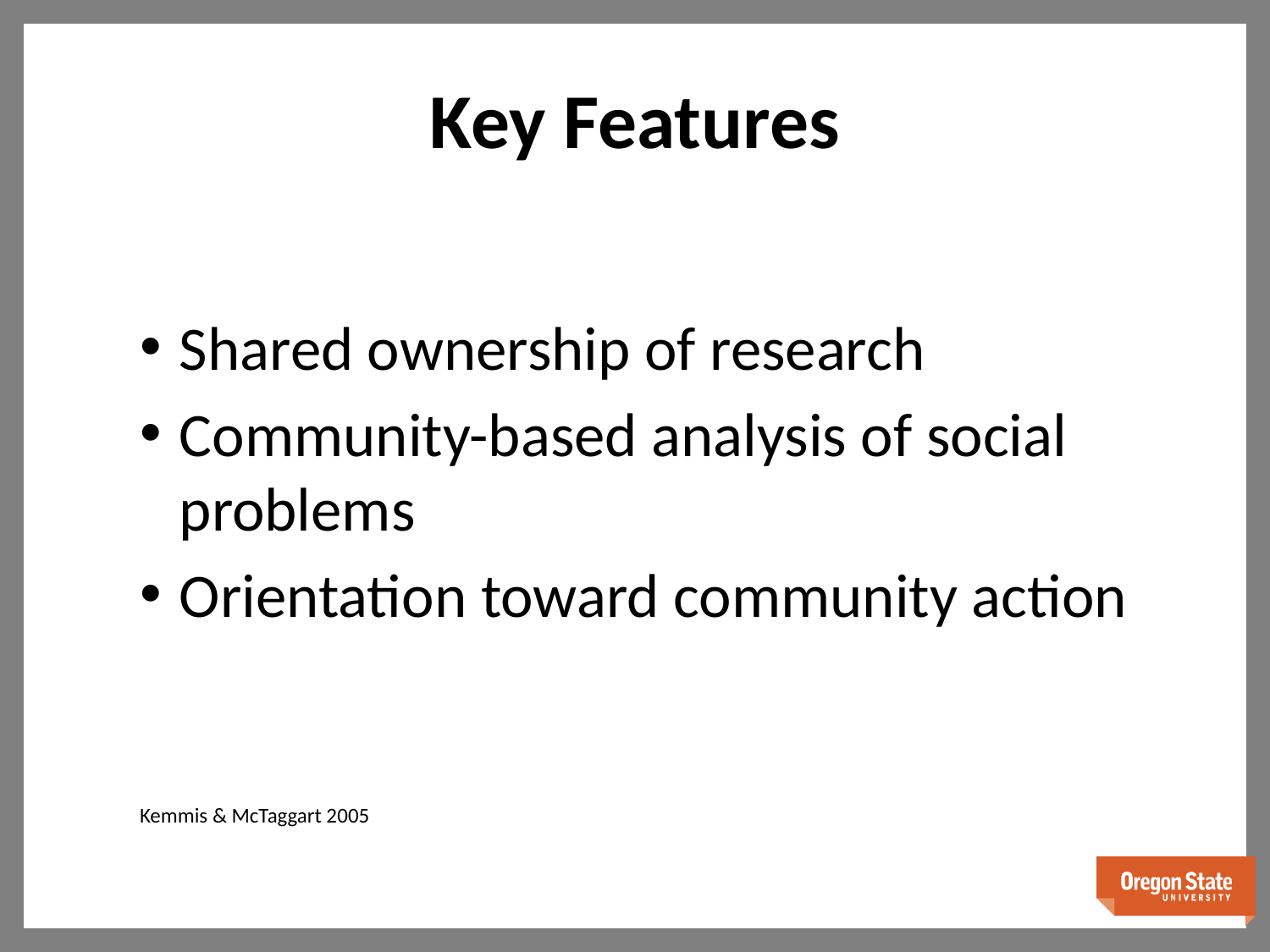

# Key Features

Shared ownership of research
Community-based analysis of social problems
Orientation toward community action

Kemmis & McTaggart 2005